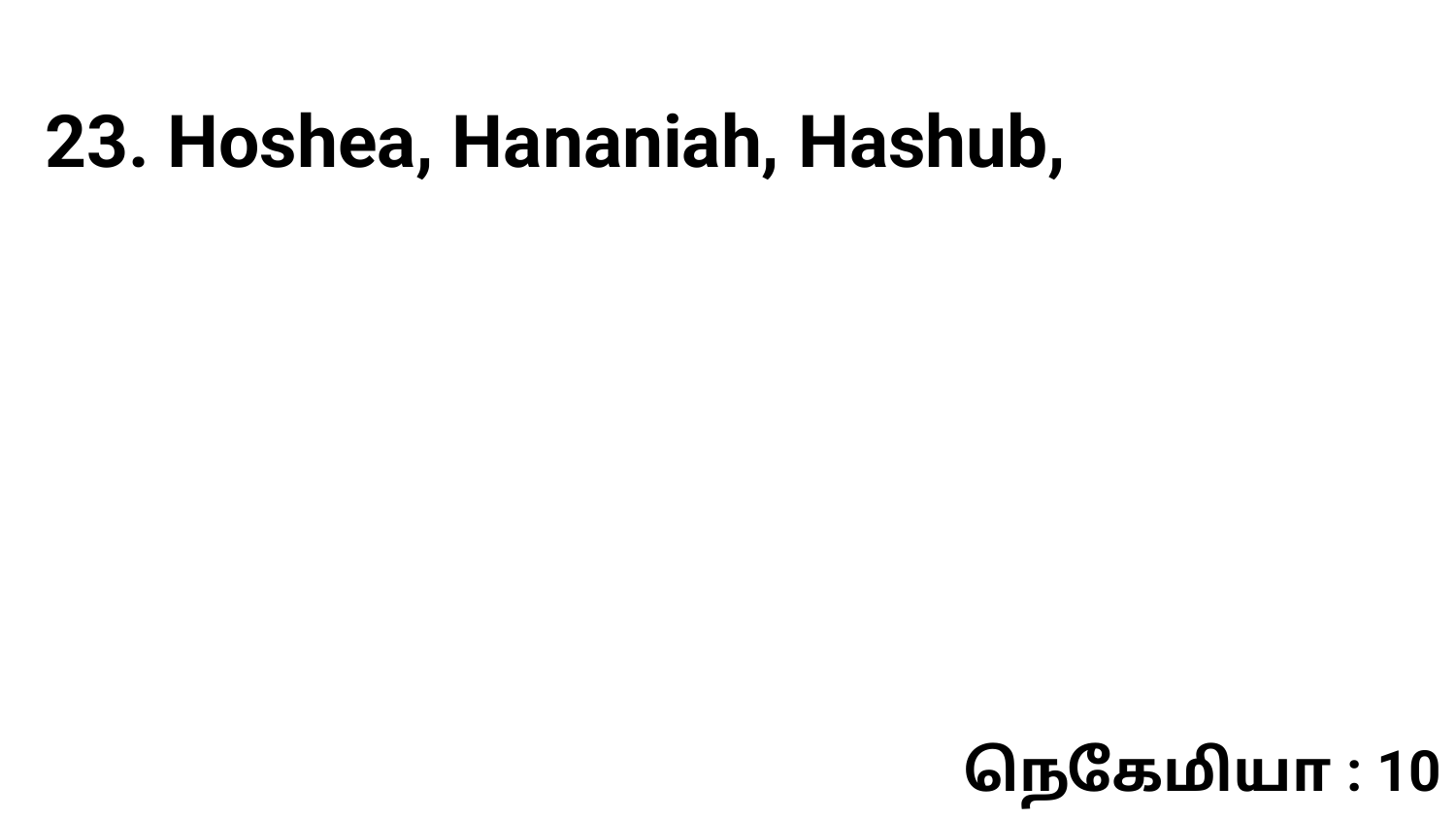

23. Hoshea, Hananiah, Hashub,
நெகேமியா : 10